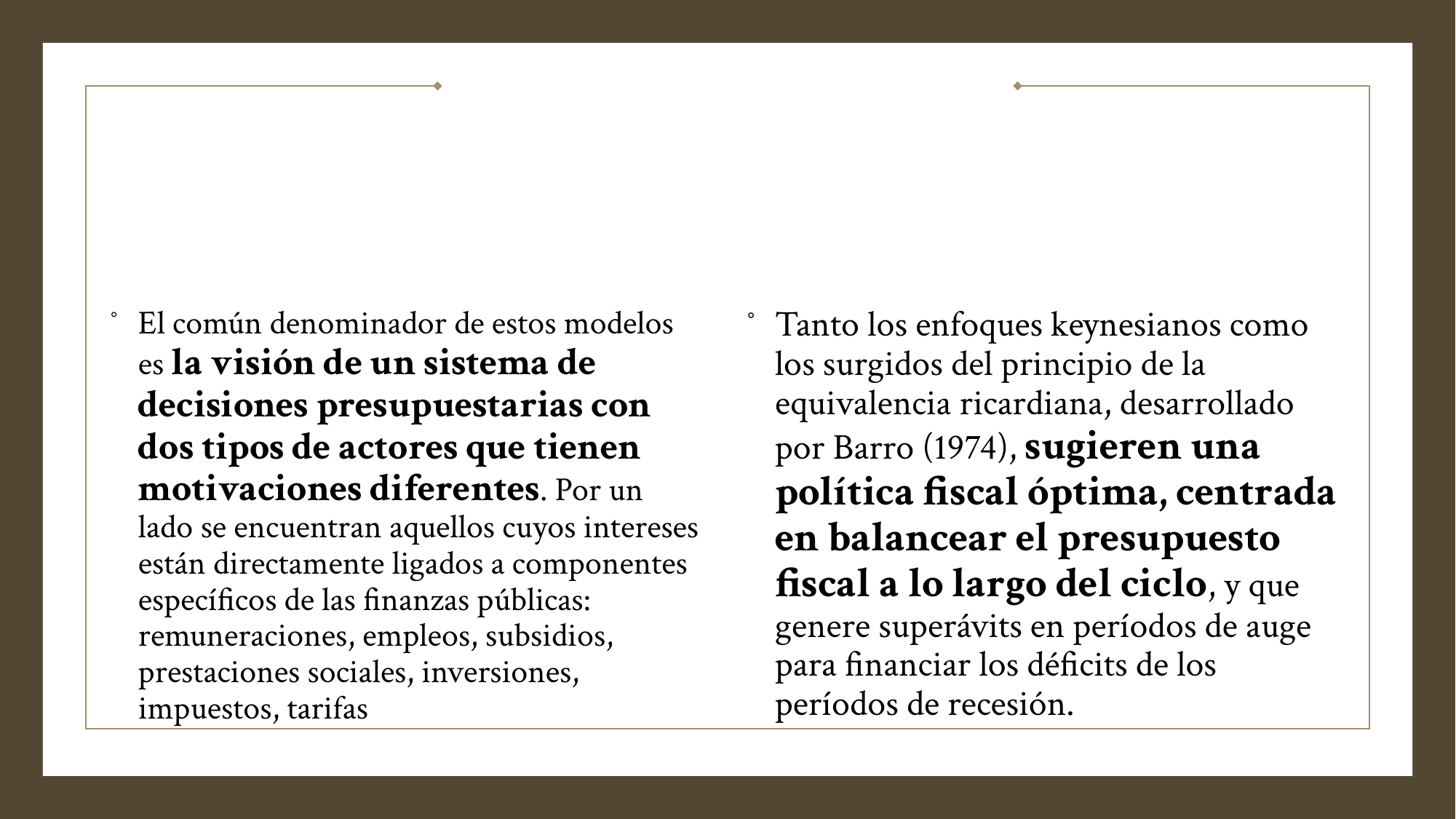

#

El común denominador de estos modelos es la visión de un sistema de decisiones presupuestarias con dos tipos de actores que tienen motivaciones diferentes. Por un lado se encuentran aquellos cuyos intereses están directamente ligados a componentes específicos de las finanzas públicas: remuneraciones, empleos, subsidios, prestaciones sociales, inversiones, impuestos, tarifas
Tanto los enfoques keynesianos como los surgidos del principio de la equivalencia ricardiana, desarrollado por Barro (1974), sugieren una política fiscal óptima, centrada en balancear el presupuesto fiscal a lo largo del ciclo, y que genere superávits en períodos de auge para financiar los déficits de los períodos de recesión.